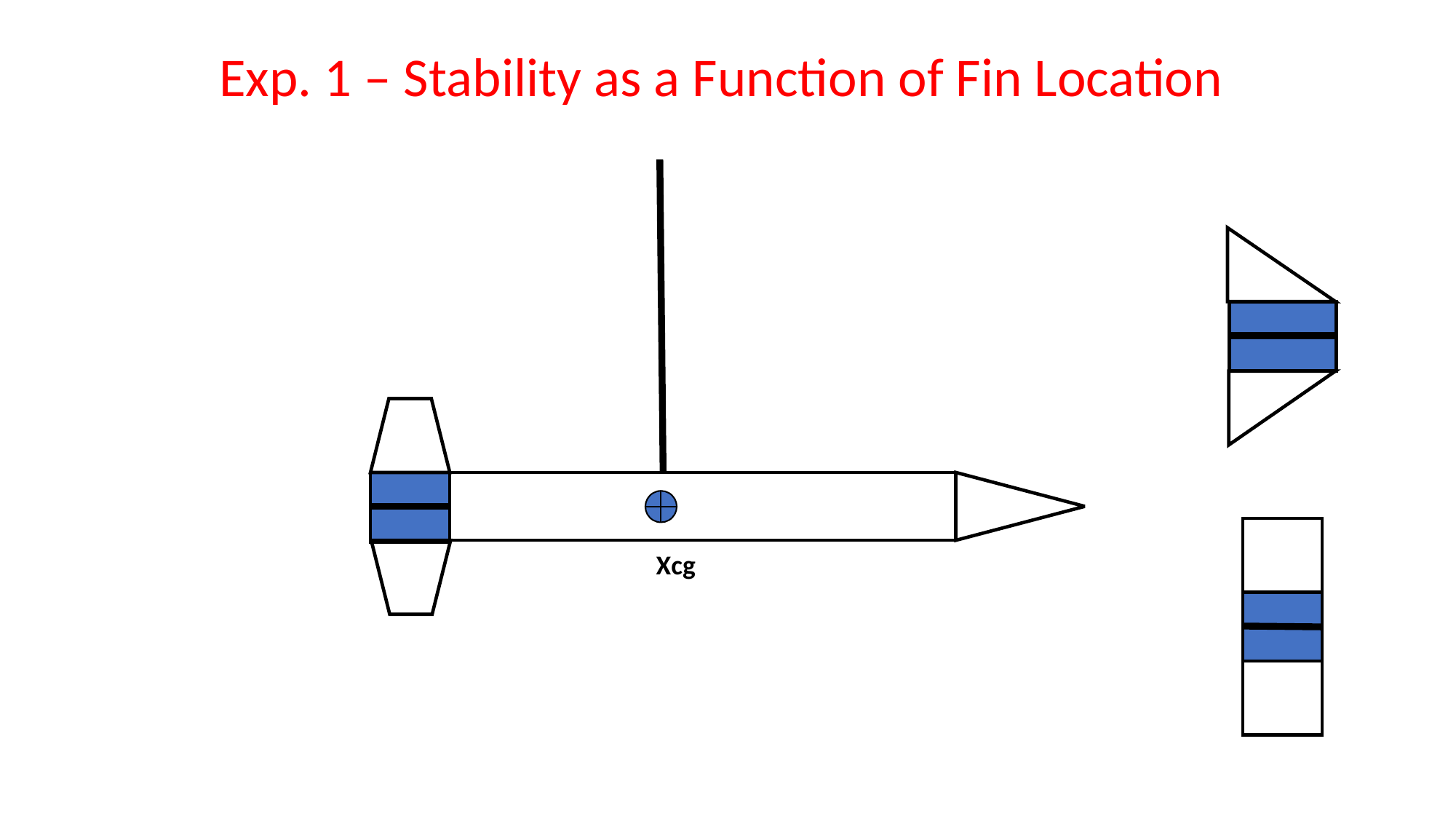

Exp. 1 – Stability as a Function of Fin Location

Xcg